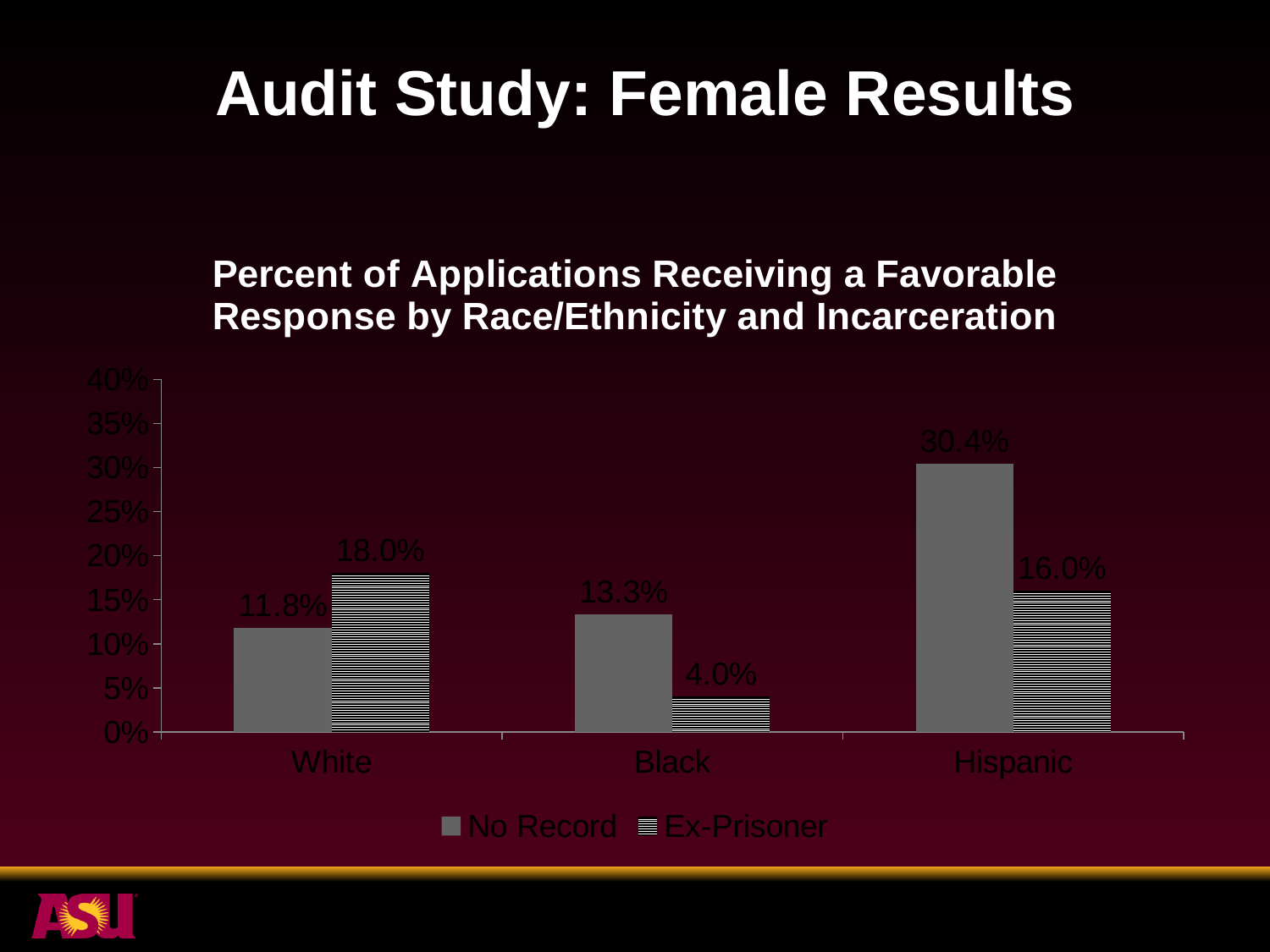

# Audit Study: Female Results

### Chart: Percent of Applications Receiving a Favorable Response by Race/Ethnicity and Incarceration

| Category | No Record | Ex-Prisoner |
|---|---|---|
| White | 0.117647058823529 | 0.18 |
| Black | 0.133333333333333 | 0.04 |
| Hispanic | 0.304347826086957 | 0.16 |